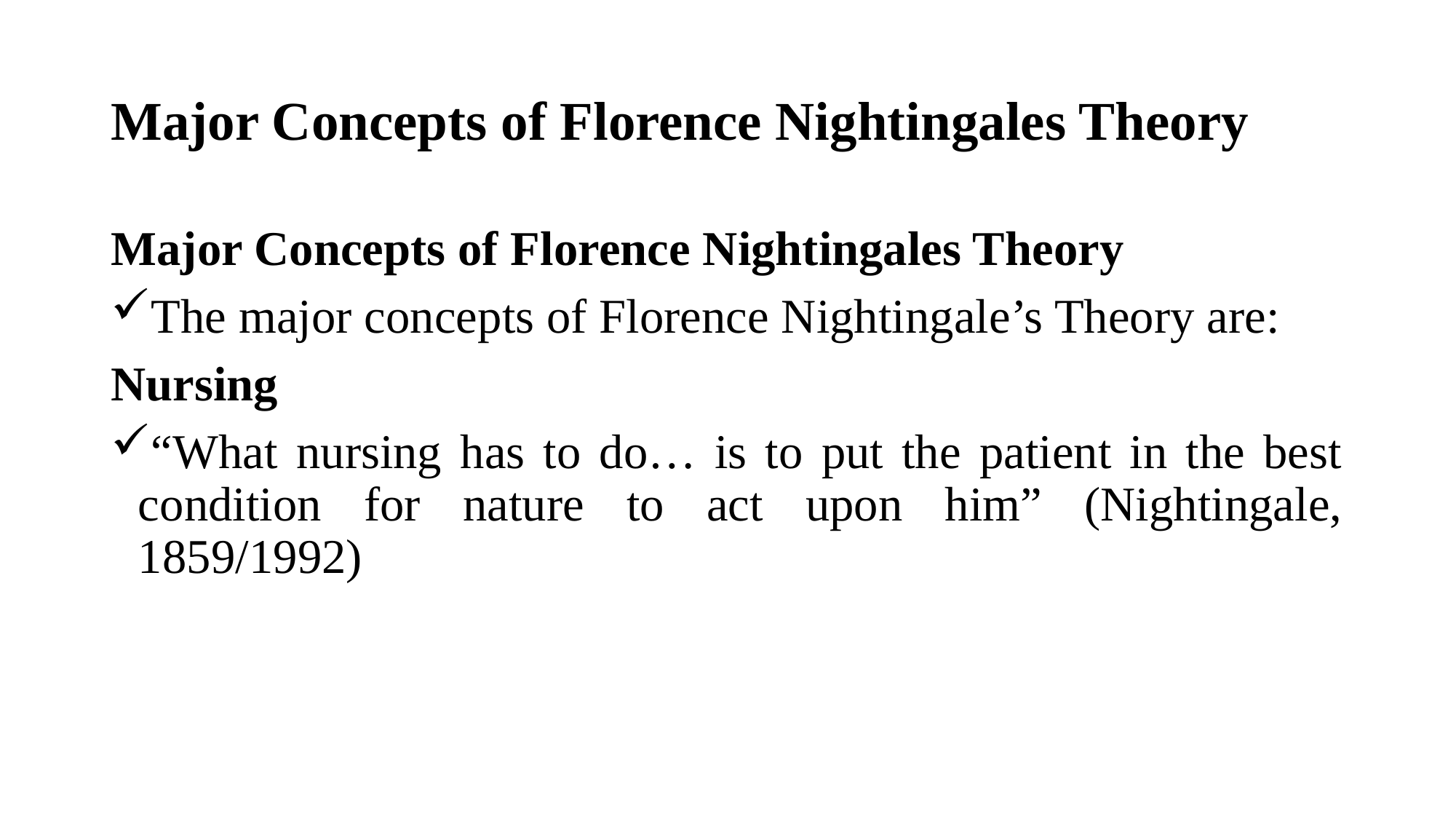

# Major Concepts of Florence Nightingales Theory
Major Concepts of Florence Nightingales Theory
The major concepts of Florence Nightingale’s Theory are:
Nursing
“What nursing has to do… is to put the patient in the best condition for nature to act upon him” (Nightingale, 1859/1992)